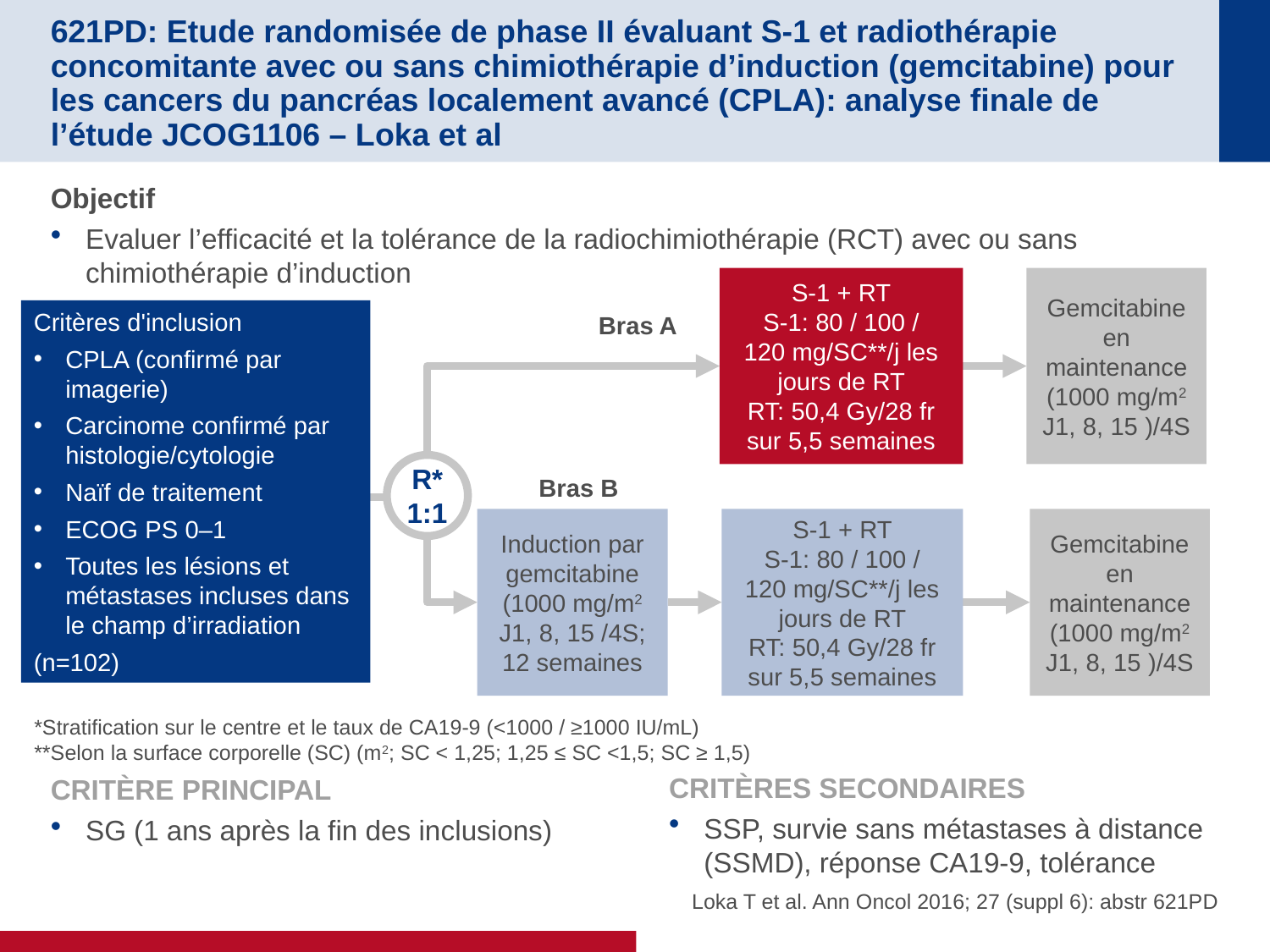

# 621PD: Etude randomisée de phase II évaluant S-1 et radiothérapie concomitante avec ou sans chimiothérapie d’induction (gemcitabine) pour les cancers du pancréas localement avancé (CPLA): analyse finale de l’étude JCOG1106 – Loka et al
Objectif
Evaluer l’efficacité et la tolérance de la radiochimiothérapie (RCT) avec ou sans chimiothérapie d’induction

S-1 + RT
S-1: 80 / 100 /
120 mg/SC**/j les jours de RT
RT: 50,4 Gy/28 fr sur 5,5 semaines
Gemcitabine en maintenance (1000 mg/m2 J1, 8, 15 )/4S
Critères d'inclusion
CPLA (confirmé par imagerie)
Carcinome confirmé par histologie/cytologie
Naïf de traitement
ECOG PS 0–1
Toutes les lésions et métastases incluses dans le champ d’irradiation
(n=102)
Bras A
R*
1:1
Bras B
Induction par gemcitabine (1000 mg/m2 J1, 8, 15 /4S; 12 semaines
S-1 + RT
S-1: 80 / 100 /
120 mg/SC**/j les jours de RT
RT: 50,4 Gy/28 fr sur 5,5 semaines
Gemcitabine en maintenance (1000 mg/m2 J1, 8, 15 )/4S
*Stratification sur le centre et le taux de CA19-9 (<1000 / ≥1000 IU/mL)
**Selon la surface corporelle (SC) (m2; SC < 1,25; 1,25 ≤ SC <1,5; SC ≥ 1,5)
CRITÈRES SECONDAIRES
SSP, survie sans métastases à distance (SSMD), réponse CA19-9, tolérance

CRITÈRE PRINCIPAL
SG (1 ans après la fin des inclusions)
Loka T et al. Ann Oncol 2016; 27 (suppl 6): abstr 621PD